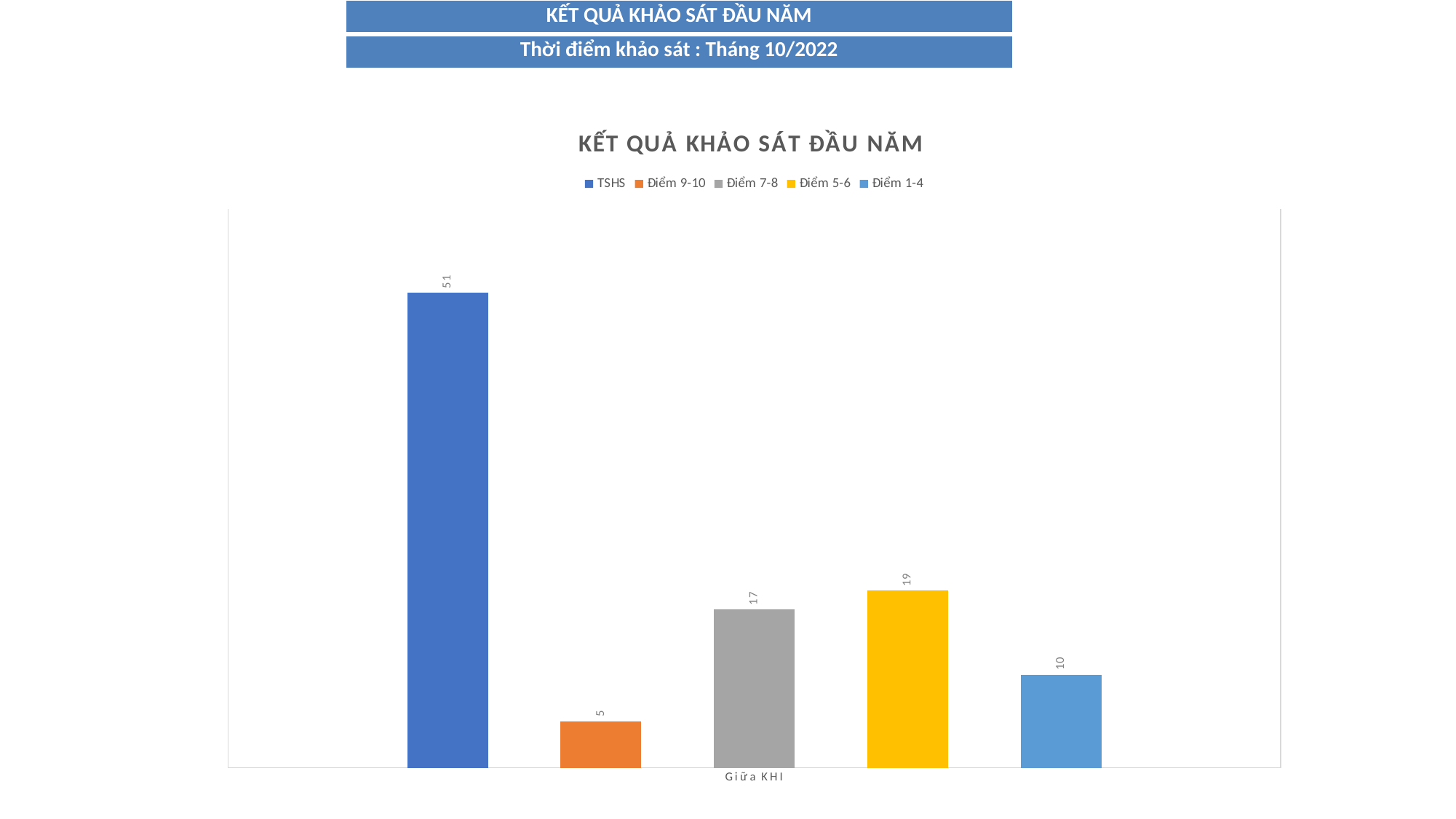

| KẾT QUẢ KHẢO SÁT ĐẦU NĂM |
| --- |
| Thời điểm khảo sát : Tháng 10/2022 |

### Chart: KẾT QUẢ KHẢO SÁT ĐẦU NĂM

| Category | TSHS | Điểm 9-10 | Điểm 7-8 | Điểm 5-6 | Điểm 1-4 |
|---|---|---|---|---|---|
| Giữa KHI | 51.0 | 5.0 | 17.0 | 19.0 | 10.0 |